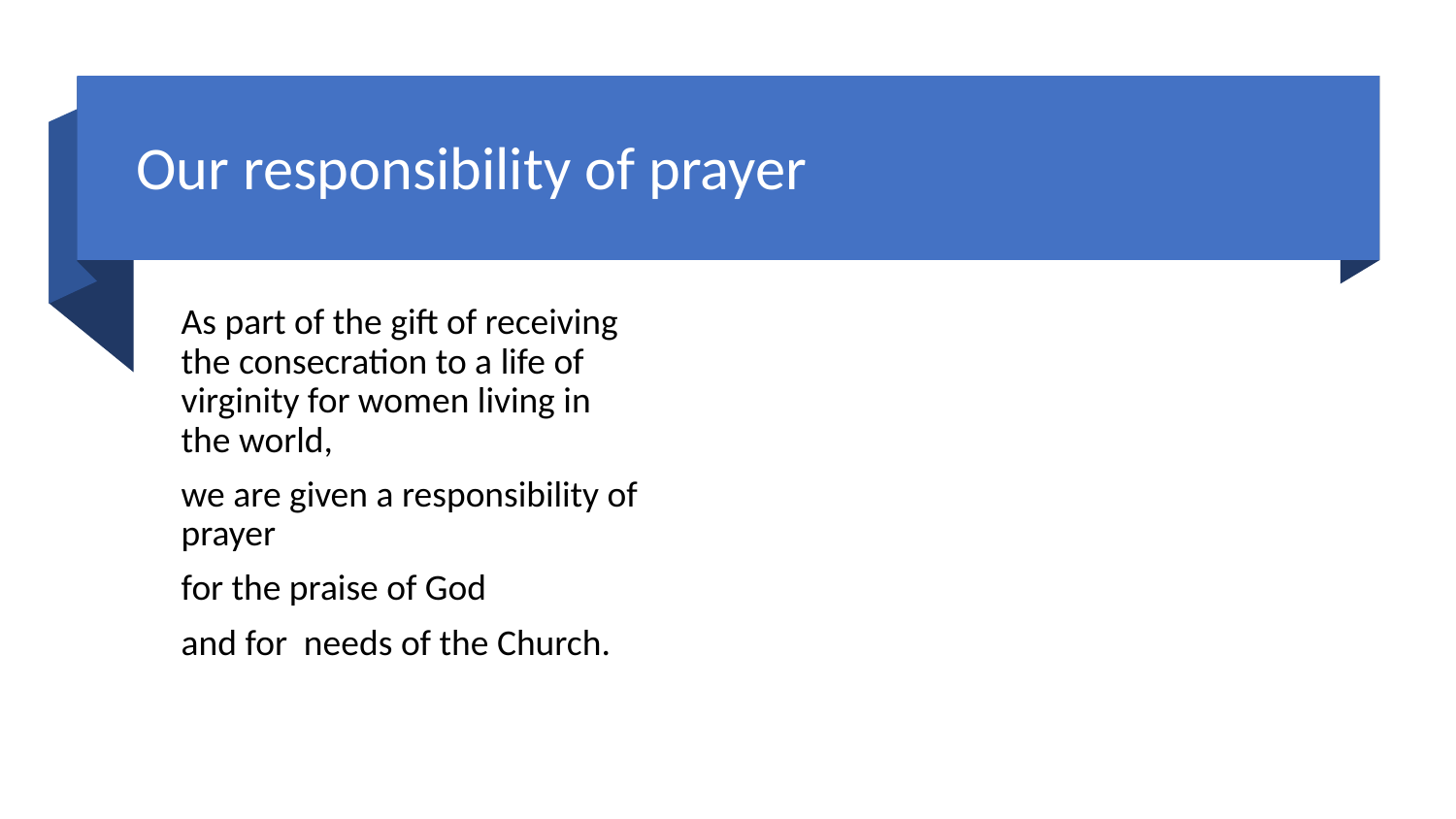

# Our responsibility of prayer
As part of the gift of receiving the consecration to a life of virginity for women living in the world,
we are given a responsibility of prayer
for the praise of God
and for  needs of the Church.